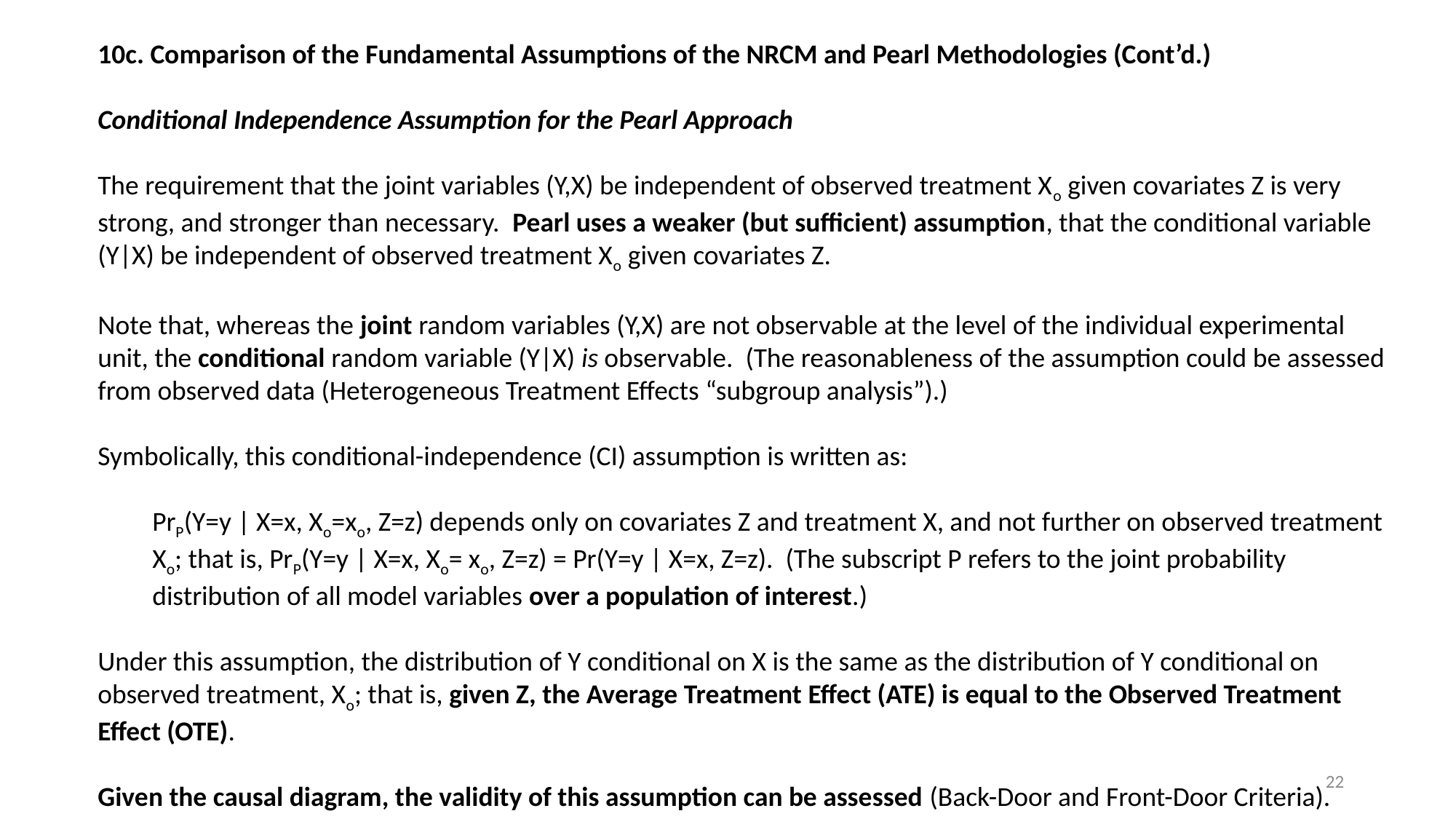

10c. Comparison of the Fundamental Assumptions of the NRCM and Pearl Methodologies (Cont’d.)

Conditional Independence Assumption for the Pearl Approach

The requirement that the joint variables (Y,X) be independent of observed treatment Xo given covariates Z is very strong, and stronger than necessary.  Pearl uses a weaker (but sufficient) assumption, that the conditional variable (Y|X) be independent of observed treatment Xo given covariates Z.

Note that, whereas the joint random variables (Y,X) are not observable at the level of the individual experimental unit, the conditional random variable (Y|X) is observable.  (The reasonableness of the assumption could be assessed from observed data (Heterogeneous Treatment Effects “subgroup analysis”).)

Symbolically, this conditional-independence (CI) assumption is written as:

PrP(Y=y | X=x, Xo=xo, Z=z) depends only on covariates Z and treatment X, and not further on observed treatment Xo; that is, PrP(Y=y | X=x, Xo= xo, Z=z) = Pr(Y=y | X=x, Z=z).  (The subscript P refers to the joint probability distribution of all model variables over a population of interest.)

Under this assumption, the distribution of Y conditional on X is the same as the distribution of Y conditional on observed treatment, Xo; that is, given Z, the Average Treatment Effect (ATE) is equal to the Observed Treatment Effect (OTE).

Given the causal diagram, the validity of this assumption can be assessed (Back-Door and Front-Door Criteria).
22